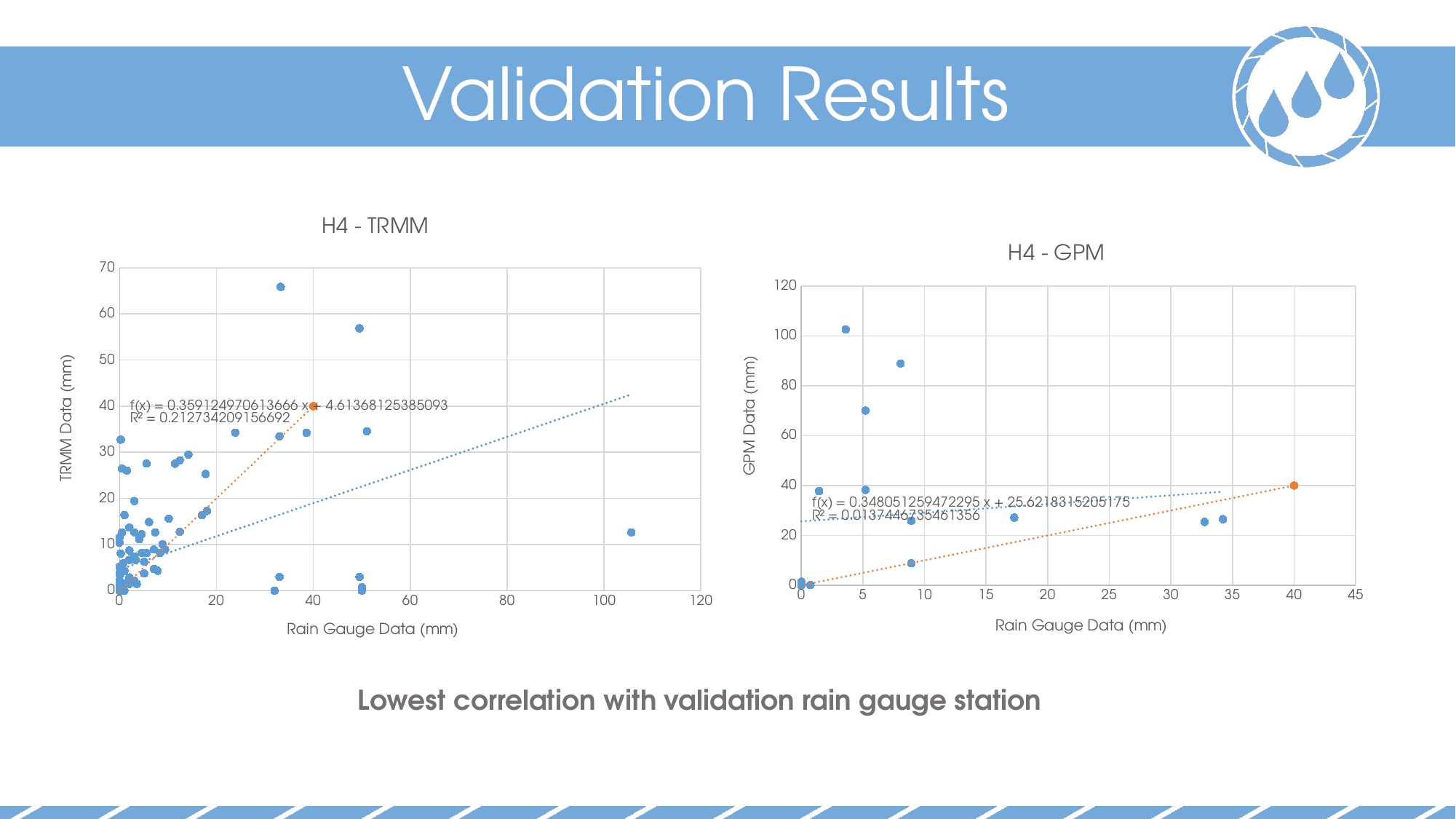

Validation Results

### Chart: H4 - TRMM

| Category |  | X |
|---|---|---|

### Chart: H4 - GPM

| Category |  | X |
|---|---|---|
Lowest correlation with validation rain gauge station